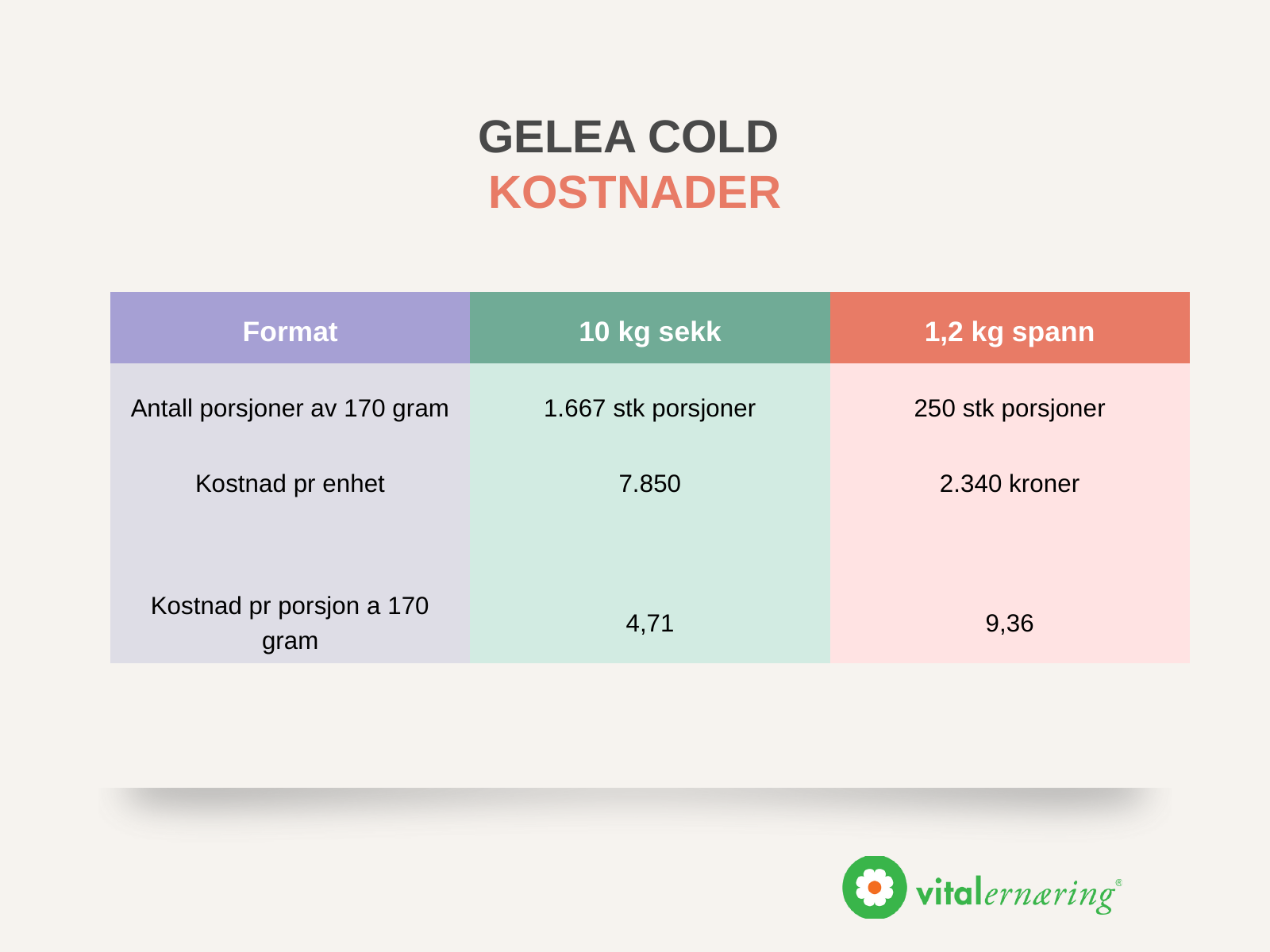

GELEA COLD
KOSTNADER
| Format | 10 kg sekk | 1,2 kg spann |
| --- | --- | --- |
| Antall porsjoner av 170 gram | 1.667 stk porsjoner | 250 stk porsjoner |
| Kostnad pr enhet | 7.850 | 2.340 kroner |
|  |  |  |
| Kostnad pr porsjon a 170 gram | 4,71 | 9,36 |